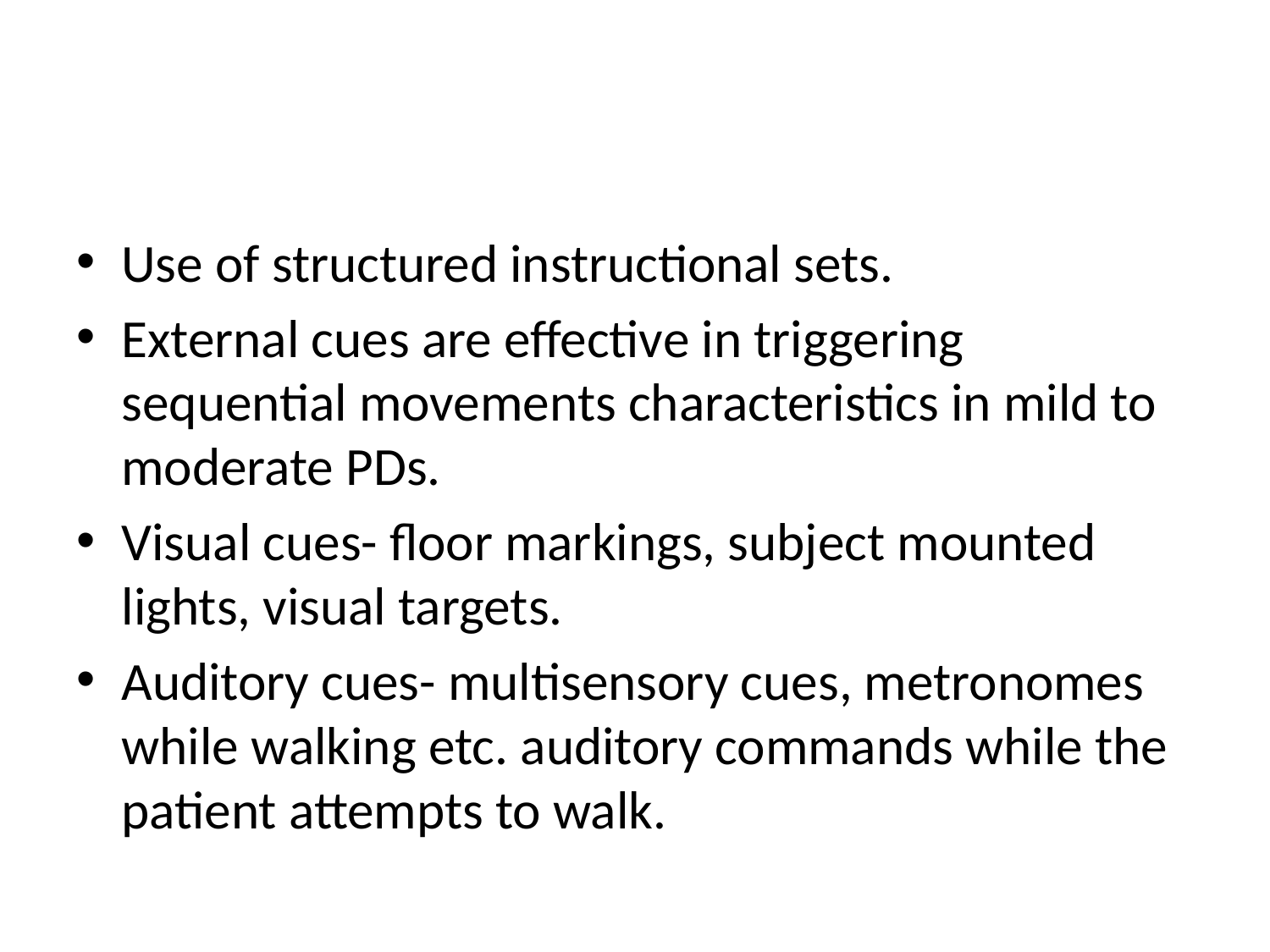

#
Use of structured instructional sets.
External cues are effective in triggering sequential movements characteristics in mild to moderate PDs.
Visual cues- floor markings, subject mounted lights, visual targets.
Auditory cues- multisensory cues, metronomes while walking etc. auditory commands while the patient attempts to walk.